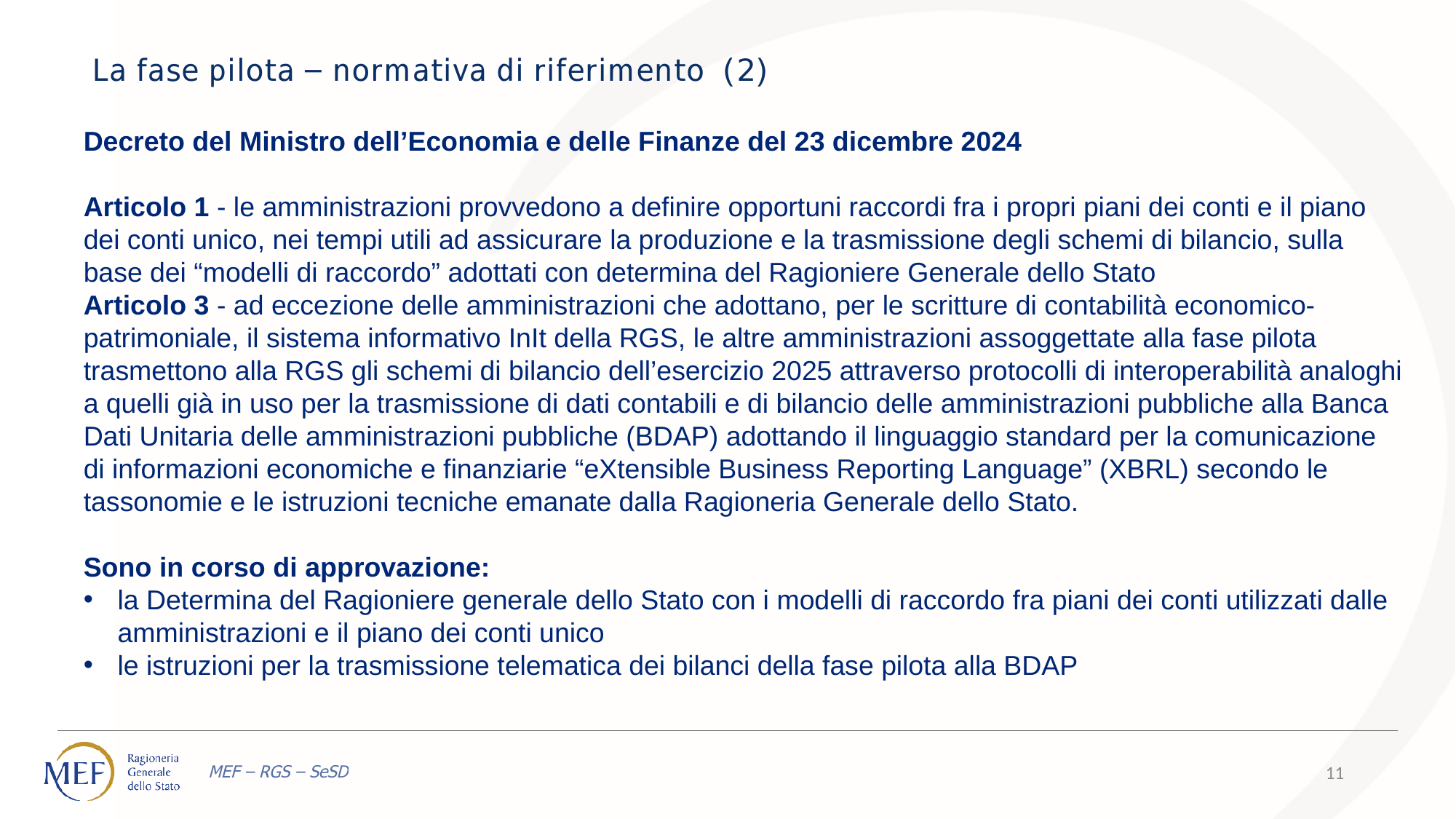

La fase pilota – normativa di riferimento  (2)
Decreto del Ministro dell’Economia e delle Finanze del 23 dicembre 2024

Articolo 1 - le amministrazioni provvedono a definire opportuni raccordi fra i propri piani dei conti e il piano dei conti unico, nei tempi utili ad assicurare la produzione e la trasmissione degli schemi di bilancio, sulla base dei “modelli di raccordo” adottati con determina del Ragioniere Generale dello Stato
Articolo 3 - ad eccezione delle amministrazioni che adottano, per le scritture di contabilità economico-patrimoniale, il sistema informativo InIt della RGS, le altre amministrazioni assoggettate alla fase pilota trasmettono alla RGS gli schemi di bilancio dell’esercizio 2025 attraverso protocolli di interoperabilità analoghi a quelli già in uso per la trasmissione di dati contabili e di bilancio delle amministrazioni pubbliche alla Banca Dati Unitaria delle amministrazioni pubbliche (BDAP) adottando il linguaggio standard per la comunicazione di informazioni economiche e finanziarie “eXtensible Business Reporting Language” (XBRL) secondo le tassonomie e le istruzioni tecniche emanate dalla Ragioneria Generale dello Stato.

Sono in corso di approvazione:
la Determina del Ragioniere generale dello Stato con i modelli di raccordo fra piani dei conti utilizzati dalle amministrazioni e il piano dei conti unico
le istruzioni per la trasmissione telematica dei bilanci della fase pilota alla BDAP

11